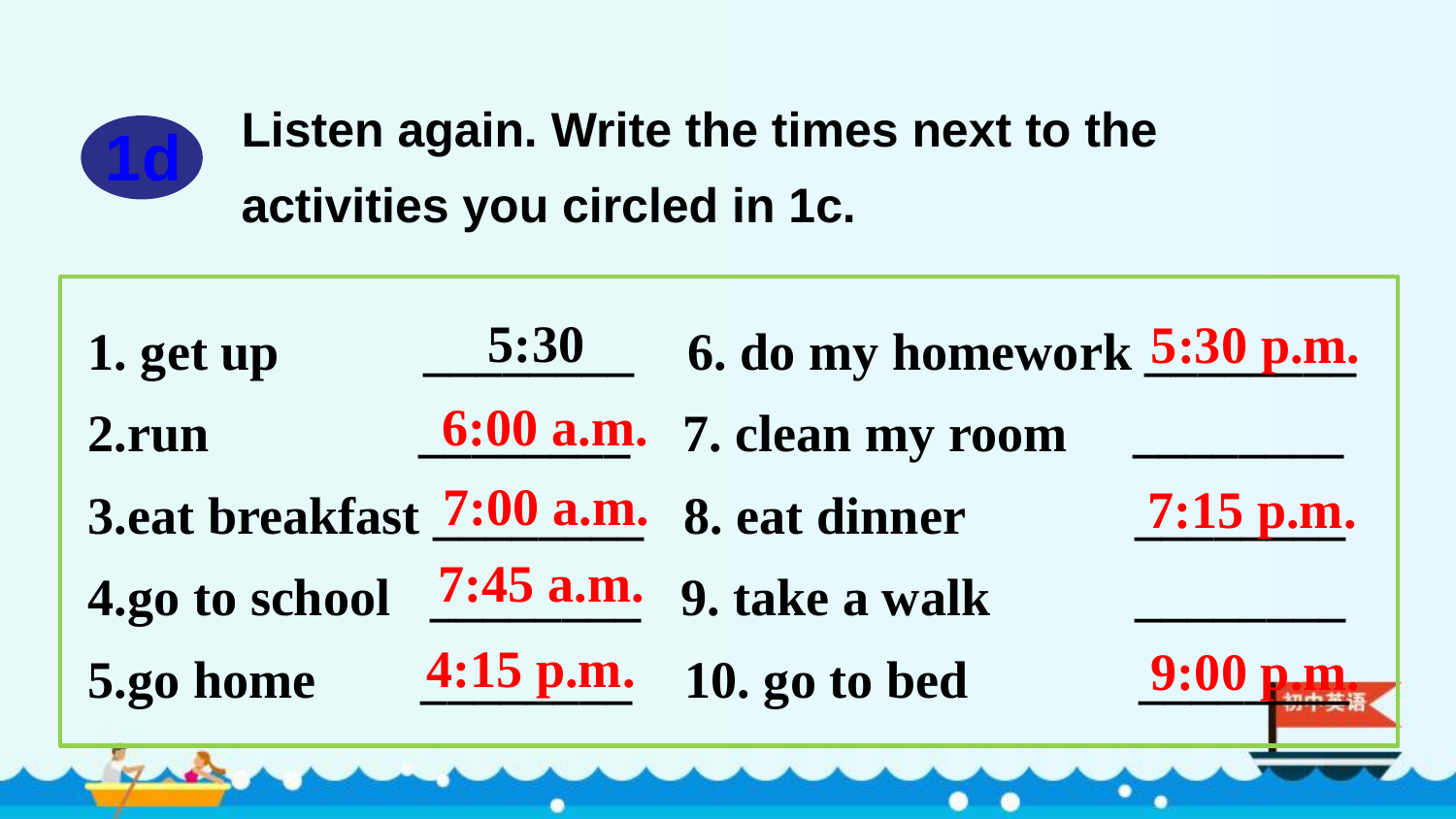

Listen again. Write the times next to the
activities you circled in 1c.
1d

 get up           ________    6. do my homework ________
run                ________    7. clean my room     ________
eat breakfast ________   8. eat dinner             ________
go to school   ________   9. take a walk           ________
go home        ________    10. go to bed             ________
5:30
5:30 p.m.
6:00 a.m.
7:00 a.m.
7:15 p.m.
7:45 a.m.
4:15 p.m.
9:00 p.m.